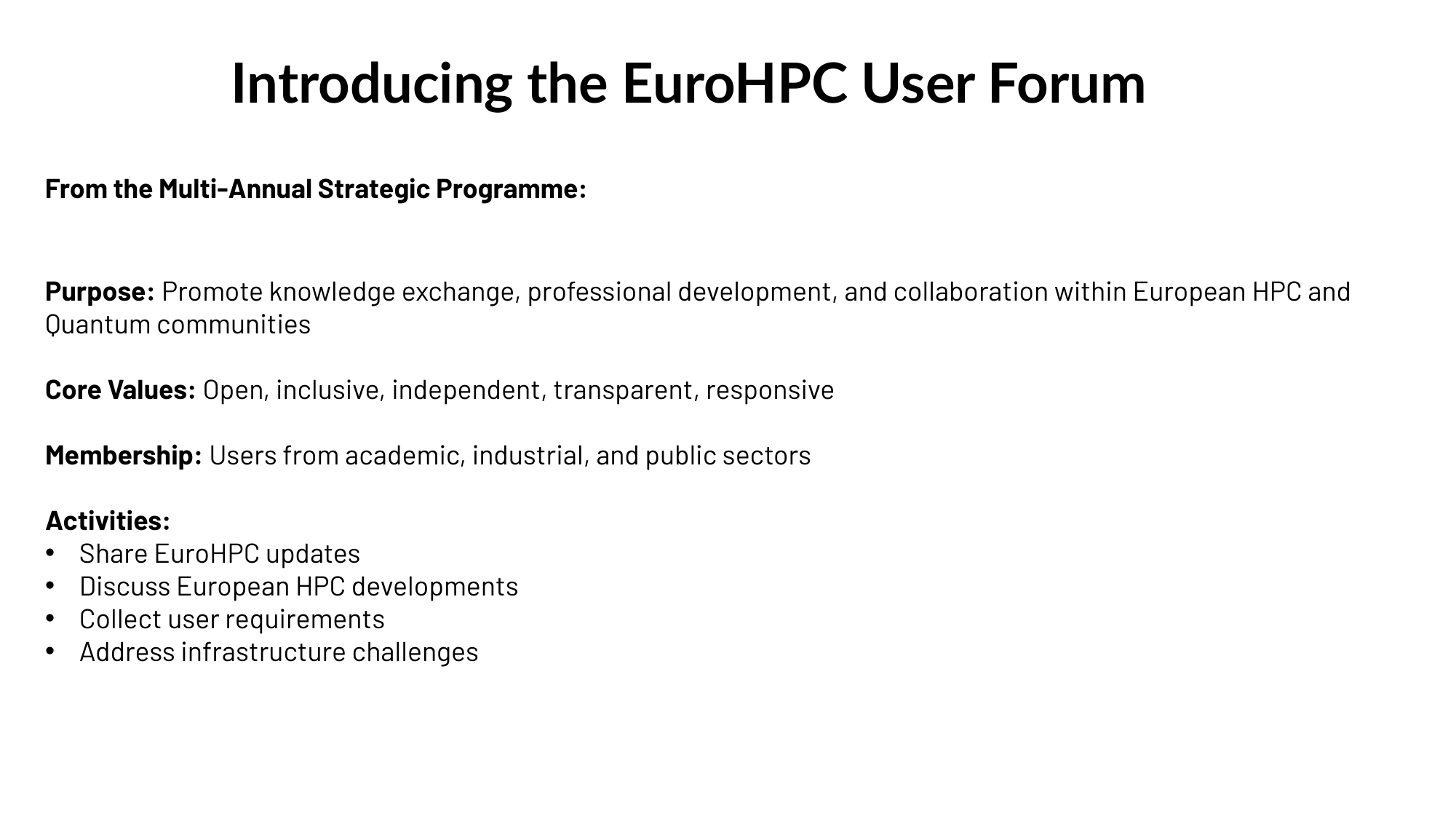

# Introducing the EuroHPC User Forum
From the Multi-Annual Strategic Programme:
Purpose: Promote knowledge exchange, professional development, and collaboration within European HPC and Quantum communities

Core Values: Open, inclusive, independent, transparent, responsive

Membership: Users from academic, industrial, and public sectors

Activities:
Share EuroHPC updates
Discuss European HPC developments
Collect user requirements
Address infrastructure challenges